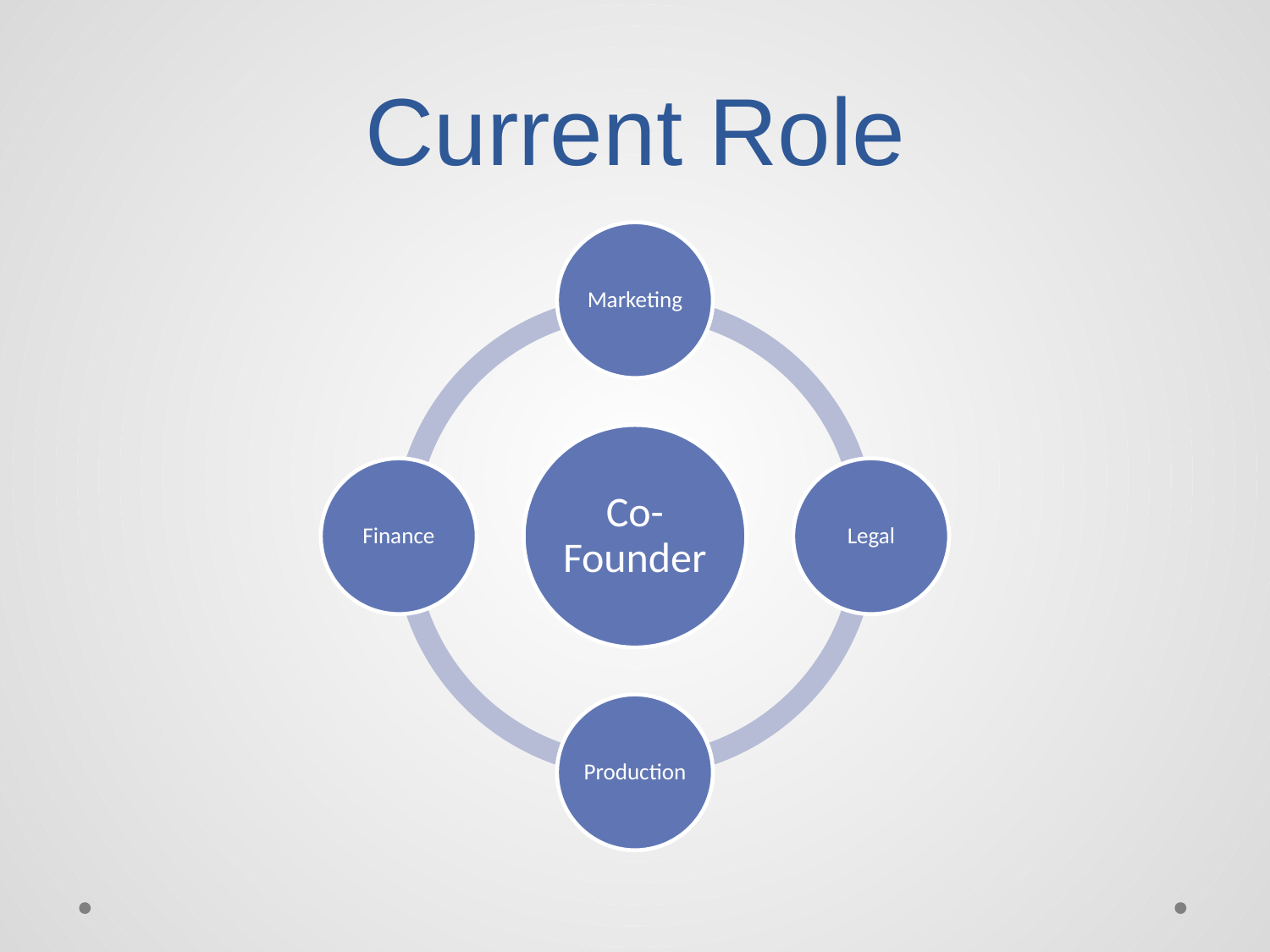

# Current Role
Co-Founder
Marketing
Legal
Production
Finance